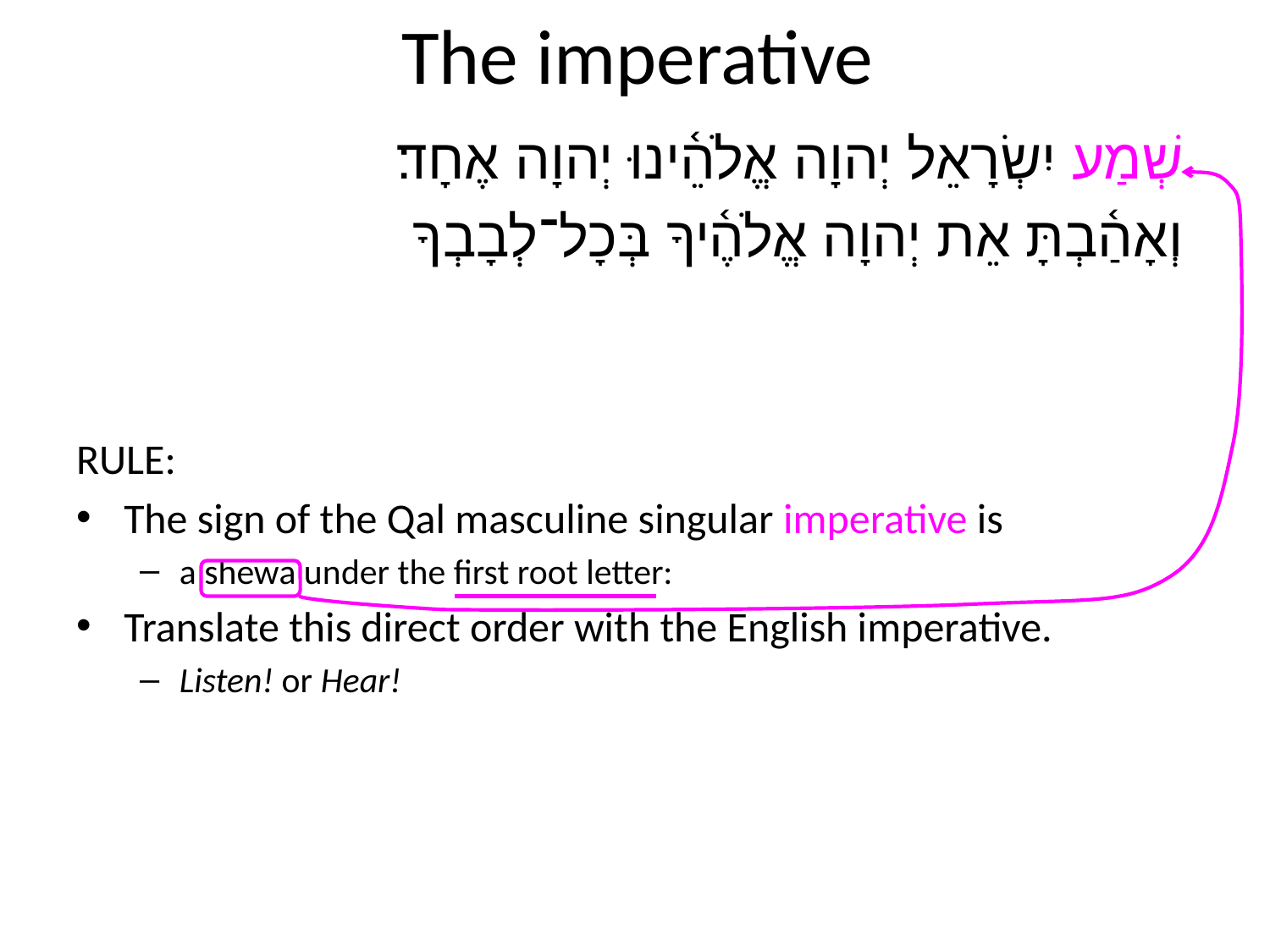

# The imperative
שְׁמַע יִשְׂרָאֵל יְהוָה אֱלֹהֵ֫ינוּ יְהוָה אֶחָד׃
וְאָהַ֫בְתָּ אֵת יְהוָה אֱלֹהֶ֫יךָ בְּכָל־לְבָבְךָ

RULE:
The sign of the Qal masculine singular imperative is
a shewa under the first root letter:
Translate this direct order with the English imperative.
Listen! or Hear!